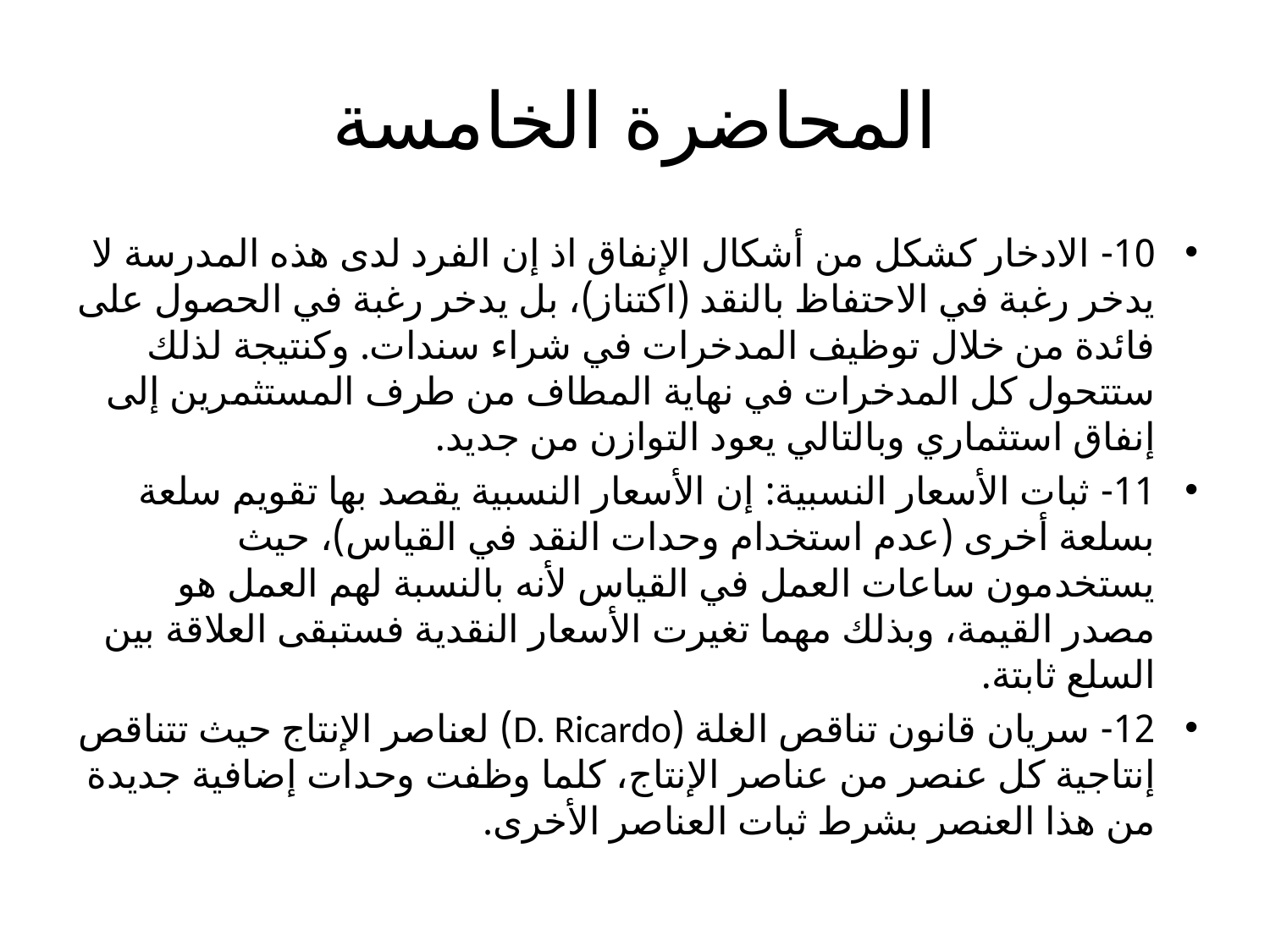

# المحاضرة الخامسة
10- الادخار كشكل من أشكال الإنفاق اذ إن الفرد لدى هذه المدرسة لا يدخر رغبة في الاحتفاظ بالنقد (اكتناز)، بل يدخر رغبة في الحصول على فائدة من خلال توظيف المدخرات في شراء سندات. وكنتيجة لذلك ستتحول كل المدخرات في نهاية المطاف من طرف المستثمرين إلى إنفاق استثماري وبالتالي يعود التوازن من جديد.
11- ثبات الأسعار النسبية: إن الأسعار النسبية يقصد بها تقويم سلعة بسلعة أخرى (عدم استخدام وحدات النقد في القياس)، حيث يستخدمون ساعات العمل في القياس لأنه بالنسبة لهم العمل هو مصدر القيمة، وبذلك مهما تغيرت الأسعار النقدية فستبقى العلاقة بين السلع ثابتة.
12- سريان قانون تناقص الغلة (D. Ricardo) لعناصر الإنتاج حیث تتناقص إنتاجية كل عنصر من عناصر الإنتاج، كلما وظفت وحدات إضافية جديدة من هذا العنصر بشرط ثبات العناصر الأخرى.